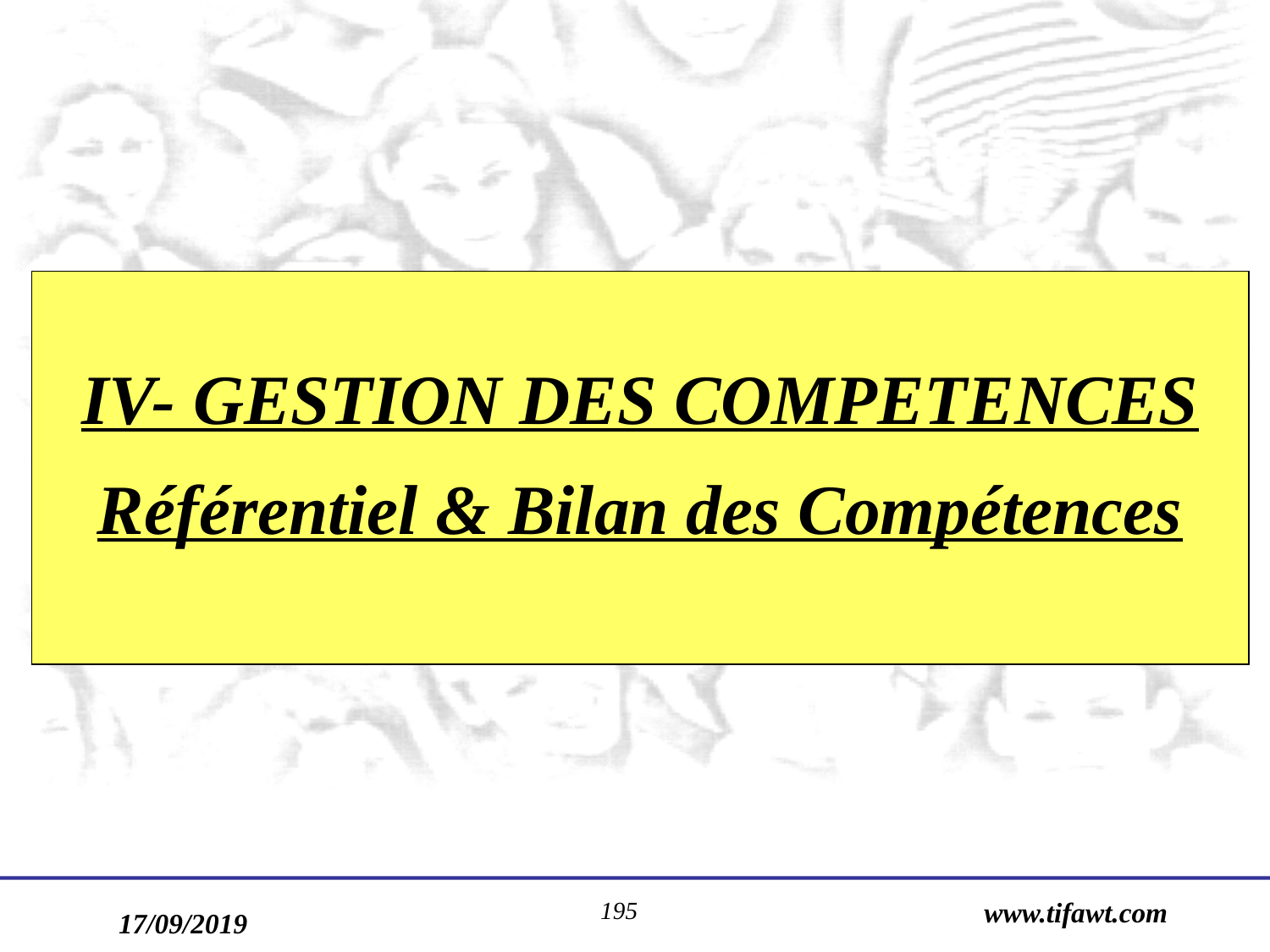

IV- GESTION DES COMPETENCES
Référentiel & Bilan des Compétences

195
www.tifawt.com
17/09/2019